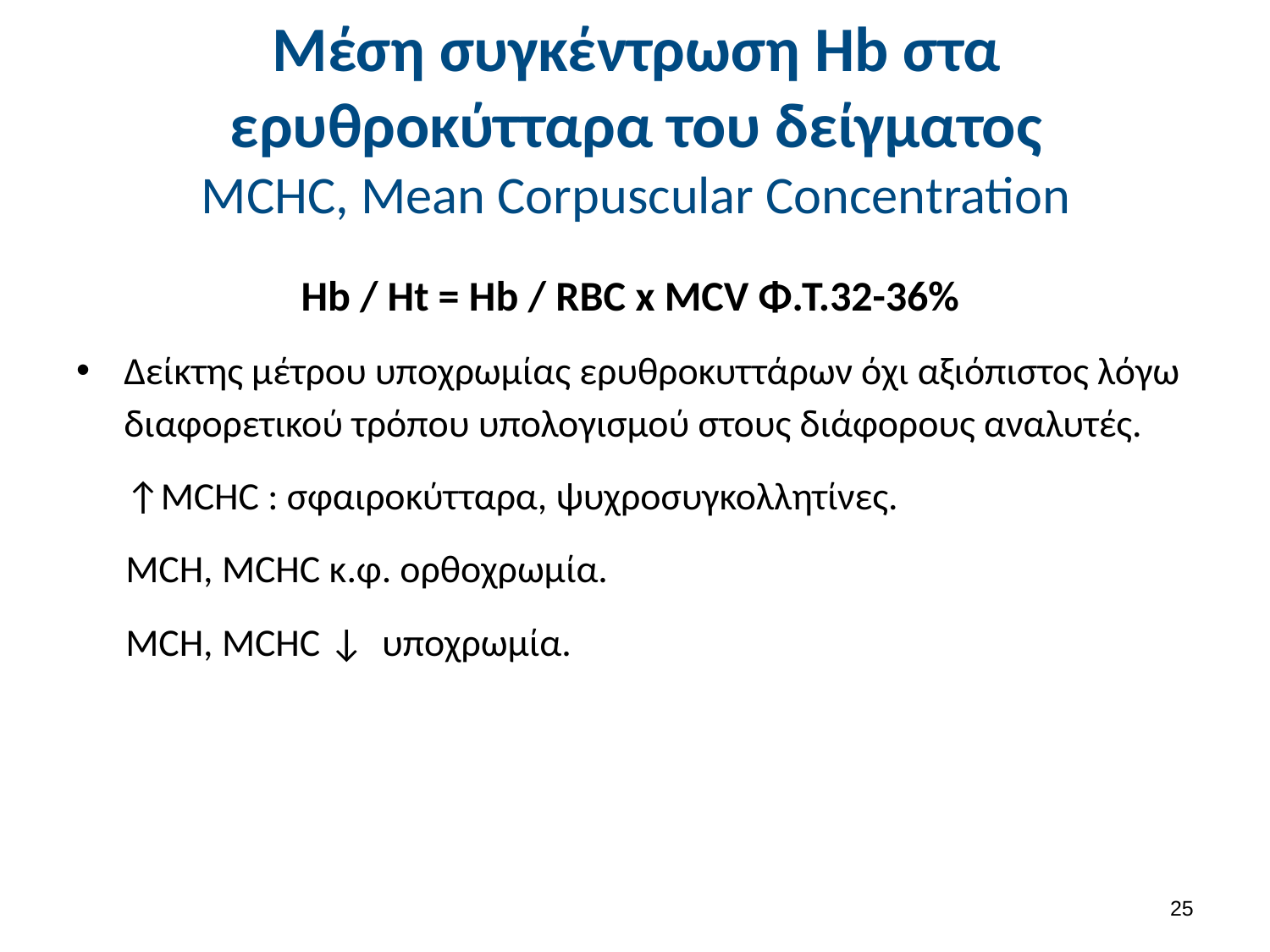

# Μέση συγκέντρωση Hb στα ερυθροκύτταρα του δείγματος MCHC, Mean Corpuscular Concentration
Hb / Ht = Hb / RBC x MCV Φ.Τ.32-36%
Δείκτης μέτρου υποχρωμίας ερυθροκυττάρων όχι αξιόπιστος λόγω διαφορετικού τρόπου υπολογισμού στους διάφορους αναλυτές.
↑MCHC : σφαιροκύτταρα, ψυχροσυγκολλητίνες.
MCH, MCHC κ.φ. ορθοχρωμία.
MCH, MCHC ↓  υποχρωμία.
25